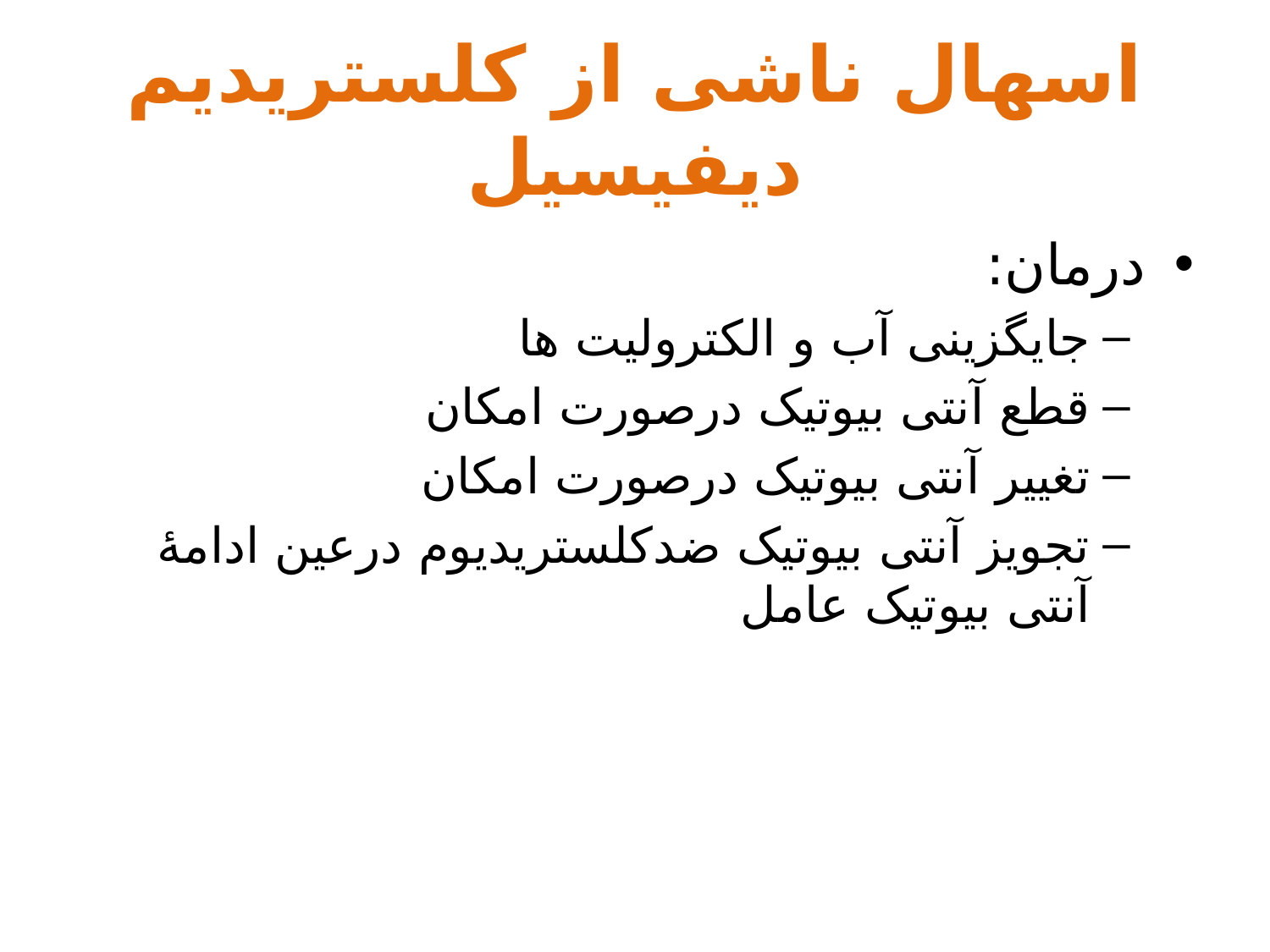

# اسهال ناشی از کلستریدیم دیفیسیل
درمان:
جایگزینی آب و الکترولیت ها
قطع آنتی بیوتیک درصورت امکان
تغییر آنتی بیوتیک درصورت امکان
تجویز آنتی بیوتیک ضدکلستریدیوم درعین ادامۀ آنتی بیوتیک عامل